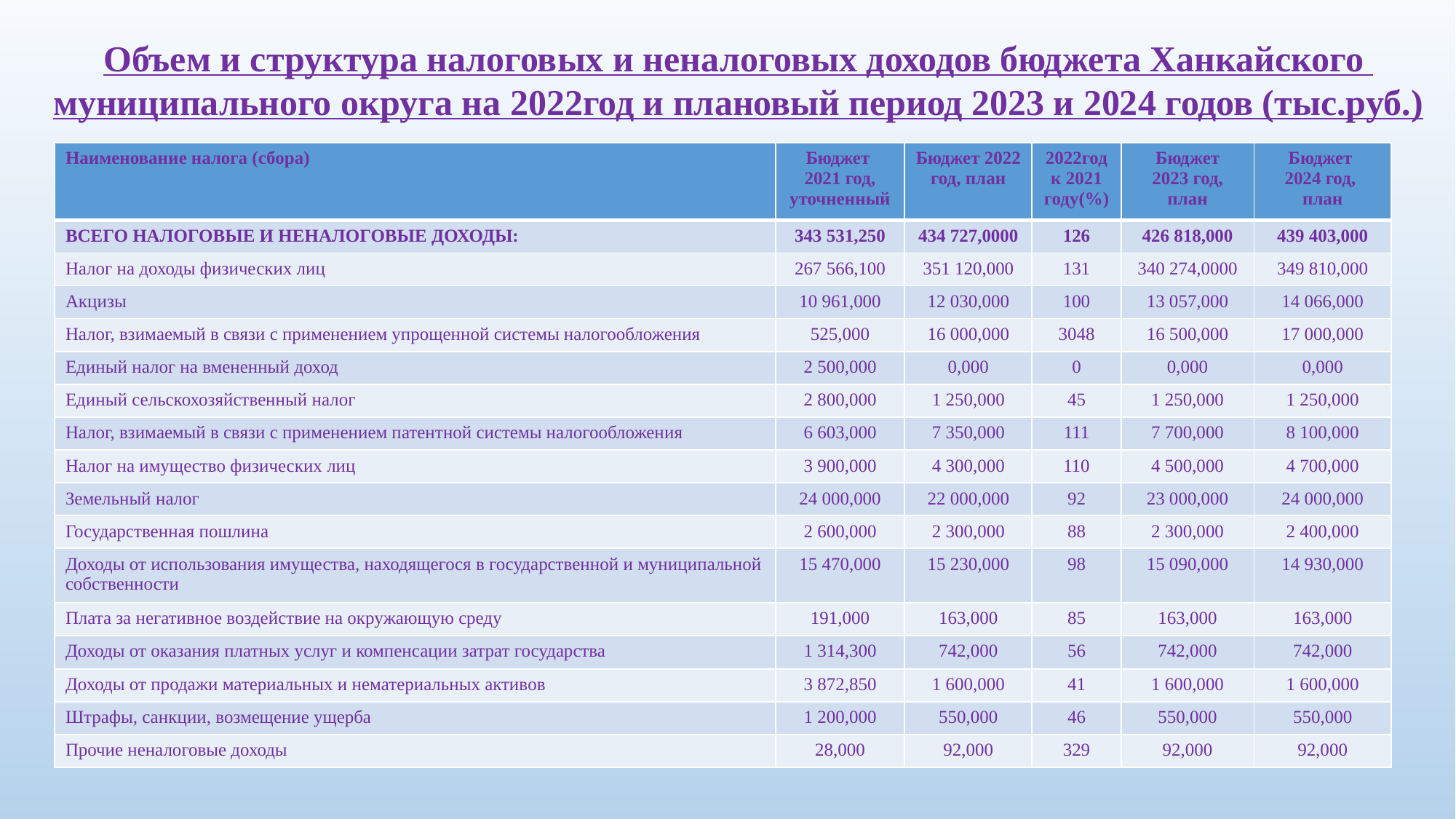

Объем и структура налоговых и неналоговых доходов бюджета Ханкайского
муниципального округа на 2022год и плановый период 2023 и 2024 годов (тыс.руб.)
| Наименование налога (сбора) | Бюджет 2021 год, уточненный | Бюджет 2022 год, план | 2022год к 2021 году(%) | Бюджет 2023 год, план | Бюджет 2024 год, план |
| --- | --- | --- | --- | --- | --- |
| ВСЕГО НАЛОГОВЫЕ И НЕНАЛОГОВЫЕ ДОХОДЫ: | 343 531,250 | 434 727,0000 | 126 | 426 818,000 | 439 403,000 |
| Налог на доходы физических лиц | 267 566,100 | 351 120,000 | 131 | 340 274,0000 | 349 810,000 |
| Акцизы | 10 961,000 | 12 030,000 | 100 | 13 057,000 | 14 066,000 |
| Налог, взимаемый в связи с применением упрощенной системы налогообложения | 525,000 | 16 000,000 | 3048 | 16 500,000 | 17 000,000 |
| Единый налог на вмененный доход | 2 500,000 | 0,000 | 0 | 0,000 | 0,000 |
| Единый сельскохозяйственный налог | 2 800,000 | 1 250,000 | 45 | 1 250,000 | 1 250,000 |
| Налог, взимаемый в связи с применением патентной системы налогообложения | 6 603,000 | 7 350,000 | 111 | 7 700,000 | 8 100,000 |
| Налог на имущество физических лиц | 3 900,000 | 4 300,000 | 110 | 4 500,000 | 4 700,000 |
| Земельный налог | 24 000,000 | 22 000,000 | 92 | 23 000,000 | 24 000,000 |
| Государственная пошлина | 2 600,000 | 2 300,000 | 88 | 2 300,000 | 2 400,000 |
| Доходы от использования имущества, находящегося в государственной и муниципальной собственности | 15 470,000 | 15 230,000 | 98 | 15 090,000 | 14 930,000 |
| Плата за негативное воздействие на окружающую среду | 191,000 | 163,000 | 85 | 163,000 | 163,000 |
| Доходы от оказания платных услуг и компенсации затрат государства | 1 314,300 | 742,000 | 56 | 742,000 | 742,000 |
| Доходы от продажи материальных и нематериальных активов | 3 872,850 | 1 600,000 | 41 | 1 600,000 | 1 600,000 |
| Штрафы, санкции, возмещение ущерба | 1 200,000 | 550,000 | 46 | 550,000 | 550,000 |
| Прочие неналоговые доходы | 28,000 | 92,000 | 329 | 92,000 | 92,000 |